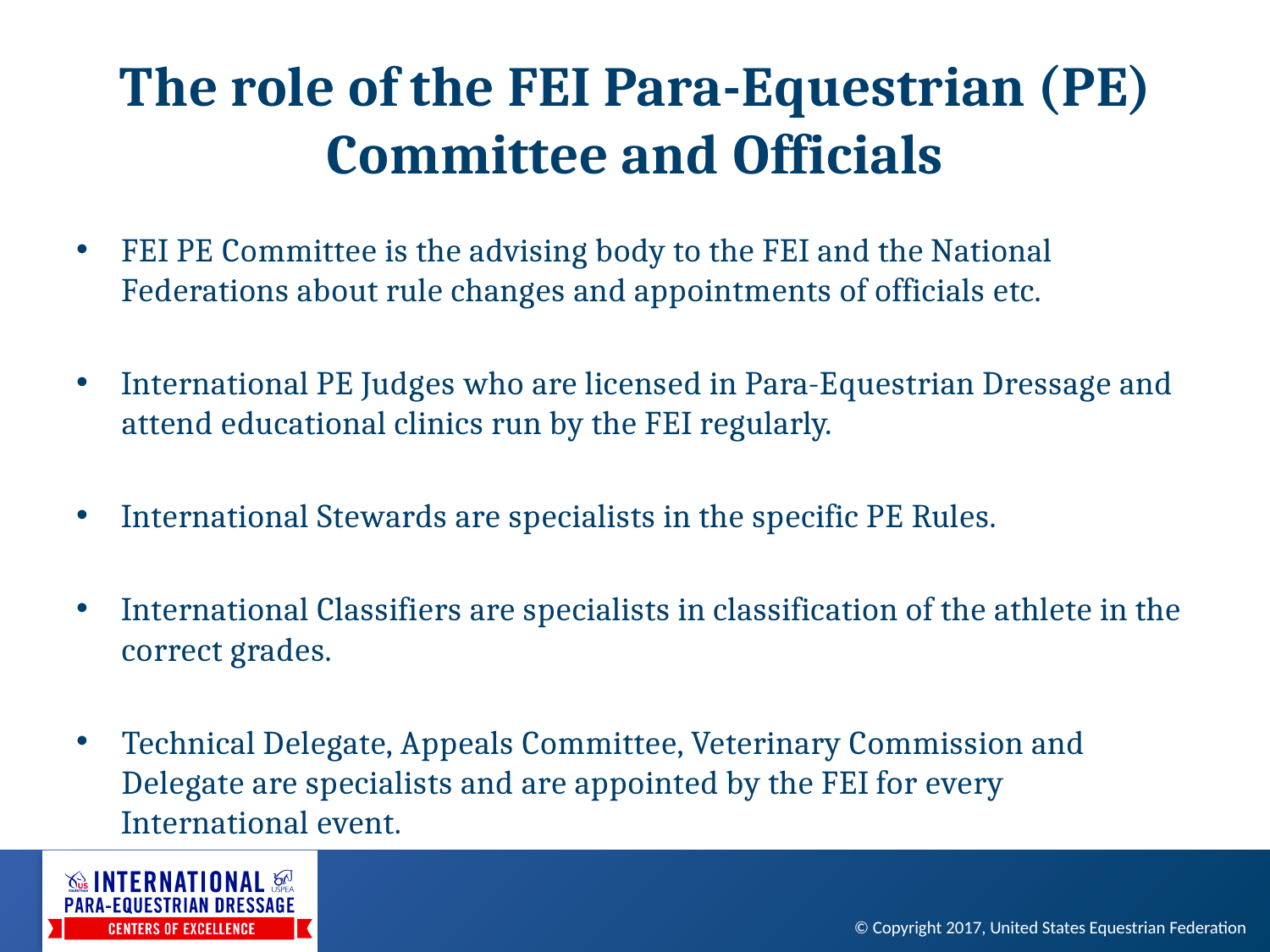

# The role of the FEI Para-Equestrian (PE) Committee and Officials
FEI PE Committee is the advising body to the FEI and the National Federations about rule changes and appointments of officials etc.

International PE Judges who are licensed in Para-Equestrian Dressage and attend educational clinics run by the FEI regularly.

International Stewards are specialists in the specific PE Rules.

International Classifiers are specialists in classification of the athlete in the correct grades.

Technical Delegate, Appeals Committee, Veterinary Commission and Delegate are specialists and are appointed by the FEI for every International event.

© Copyright 2017, United States Equestrian Federation